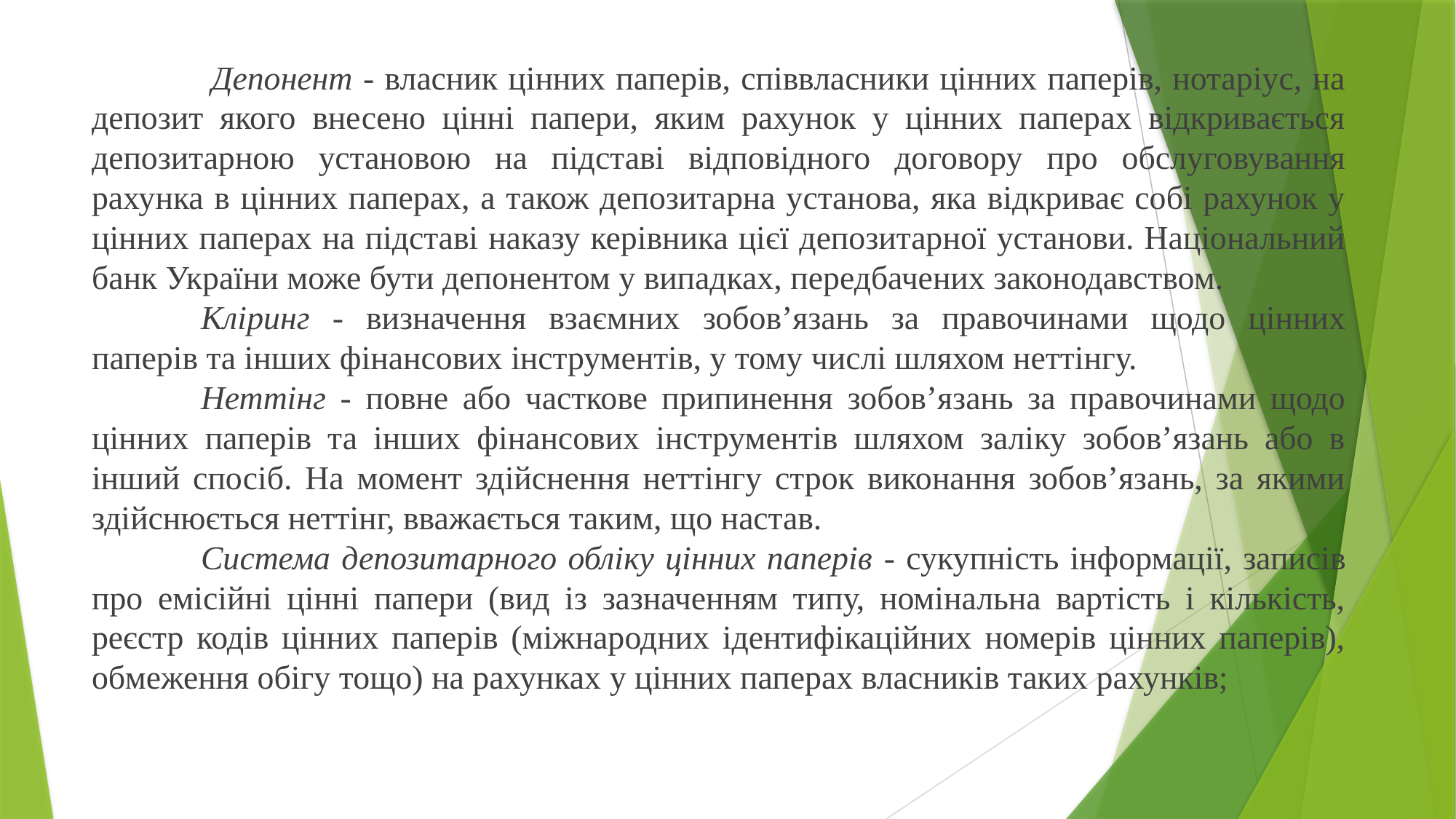

Депонент - власник цінних паперів, співвласники цінних паперів, нотаріус, на депозит якого внесено цінні папери, яким рахунок у цінних паперах відкривається депозитарною установою на підставі відповідного договору про обслуговування рахунка в цінних паперах, а також депозитарна установа, яка відкриває собі рахунок у цінних паперах на підставі наказу керівника цієї депозитарної установи. Національний банк України може бути депонентом у випадках, передбачених законодавством.
	Кліринг - визначення взаємних зобов’язань за правочинами щодо цінних паперів та інших фінансових інструментів, у тому числі шляхом неттінгу.
	Неттінг - повне або часткове припинення зобов’язань за правочинами щодо цінних паперів та інших фінансових інструментів шляхом заліку зобов’язань або в інший спосіб. На момент здійснення неттінгу строк виконання зобов’язань, за якими здійснюється неттінг, вважається таким, що настав.
	Система депозитарного обліку цінних паперів - сукупність інформації, записів про емісійні цінні папери (вид із зазначенням типу, номінальна вартість і кількість, реєстр кодів цінних паперів (міжнародних ідентифікаційних номерів цінних паперів), обмеження обігу тощо) на рахунках у цінних паперах власників таких рахунків;